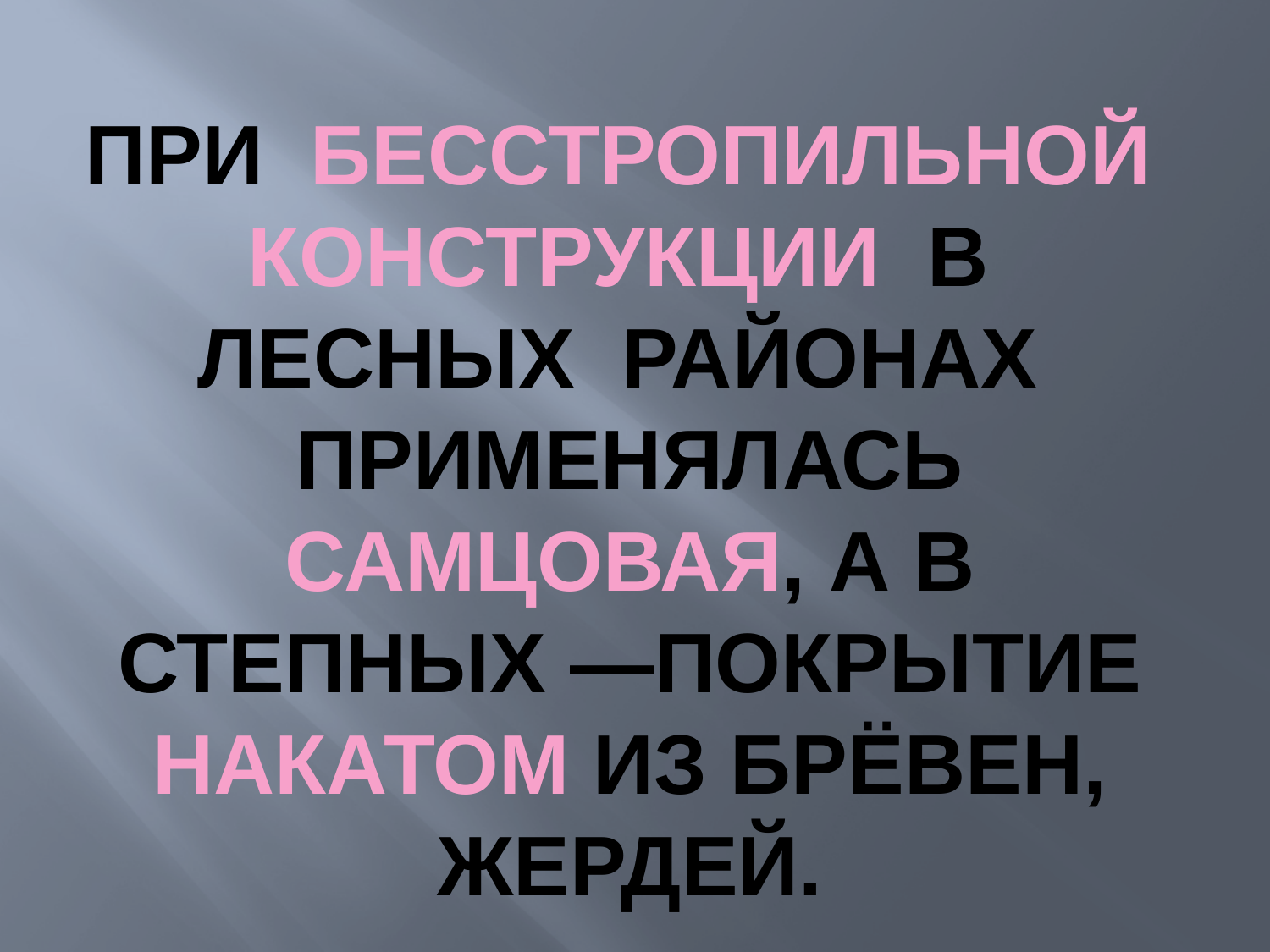

# При  бесстропильной  конструкции  в  лесных  районах  применялась самцовая, а в степных —покрытие накатом из брёвен, жердей.